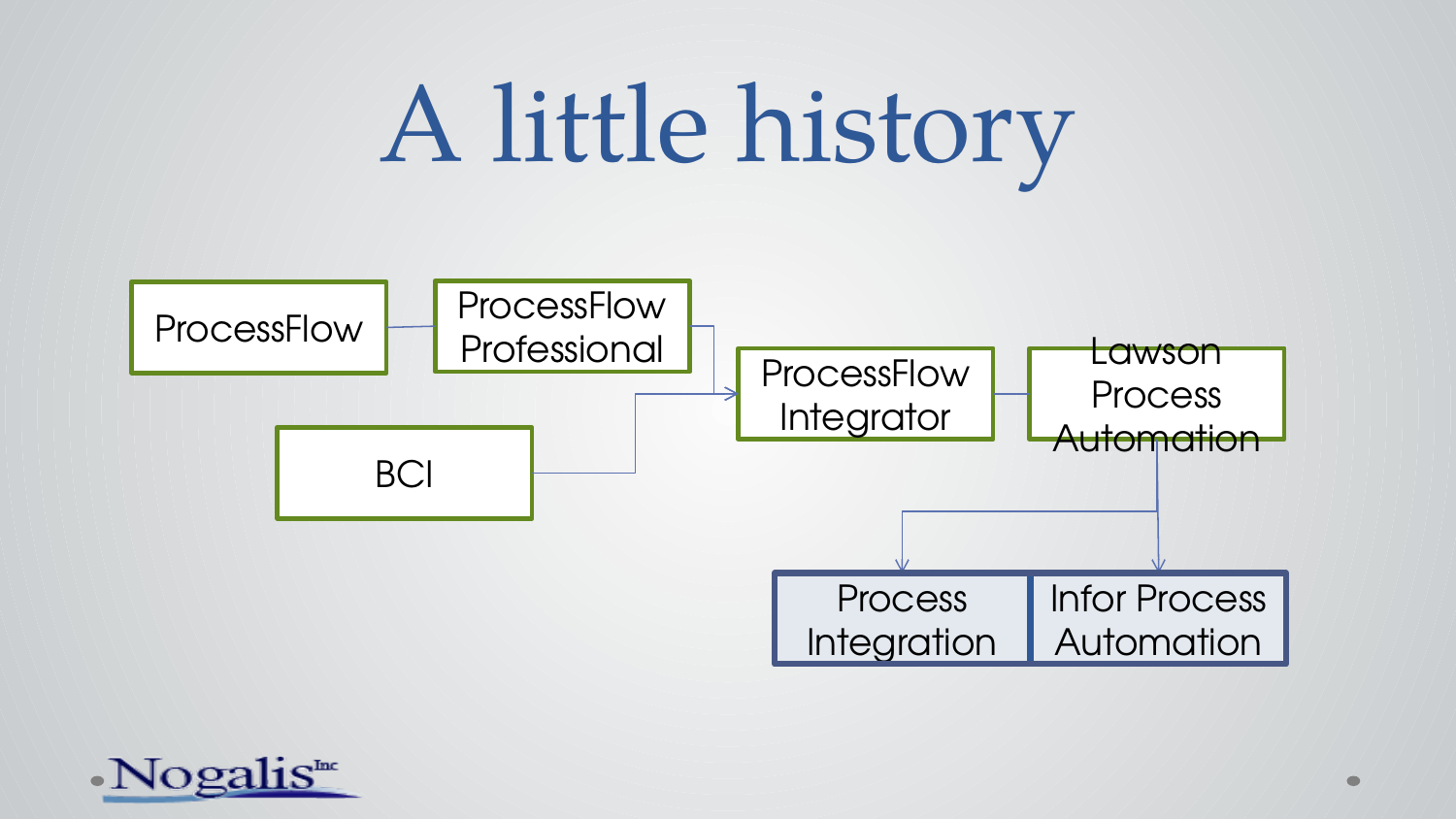

# A little history
ProcessFlow Professional
ProcessFlow
ProcessFlow Integrator
Lawson Process Automation
BCI
Process Integration

Infor Process Automation